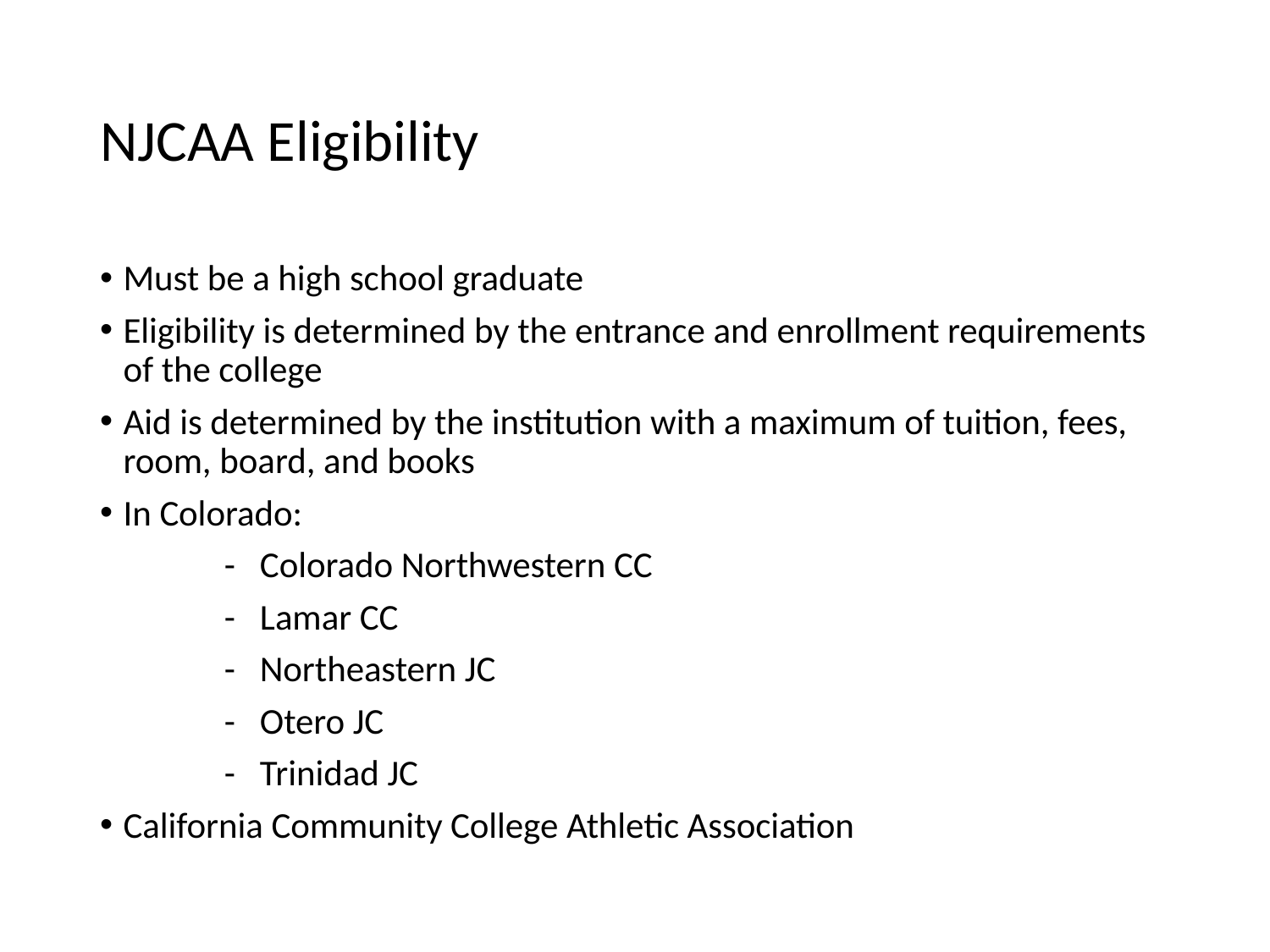

# NJCAA Eligibility
Must be a high school graduate
Eligibility is determined by the entrance and enrollment requirements of the college
Aid is determined by the institution with a maximum of tuition, fees, room, board, and books
In Colorado:
	-   Colorado Northwestern CC
	-   Lamar CC
	-   Northeastern JC
	-   Otero JC
	-   Trinidad JC
California Community College Athletic Association